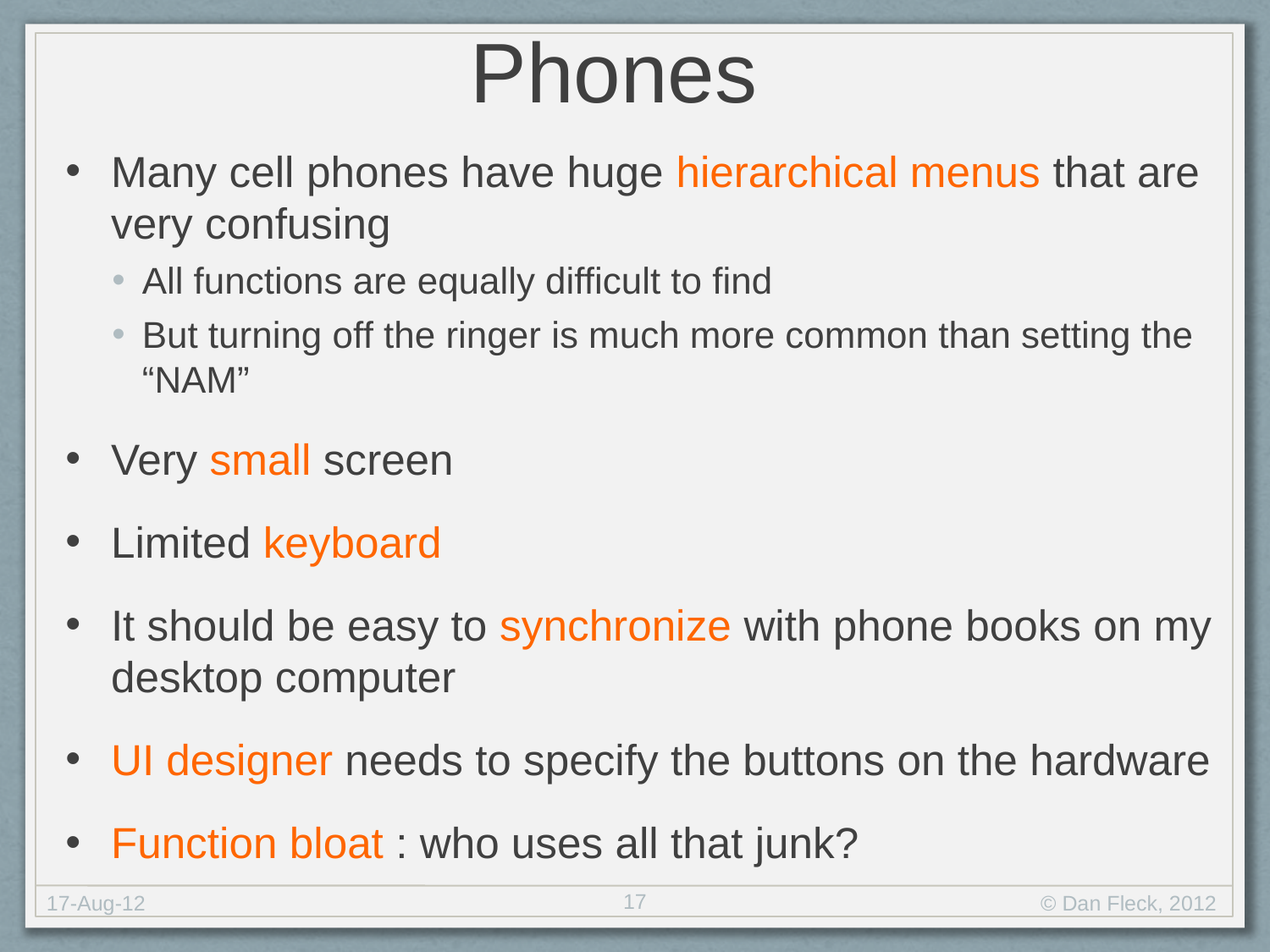

Phones
Many cell phones have huge hierarchical menus that are very confusing
All functions are equally difficult to find
But turning off the ringer is much more common than setting the “NAM”
Very small screen
Limited keyboard
It should be easy to synchronize with phone books on my desktop computer
UI designer needs to specify the buttons on the hardware
Function bloat : who uses all that junk?
17
17-Aug-12
© Dan Fleck, 2012